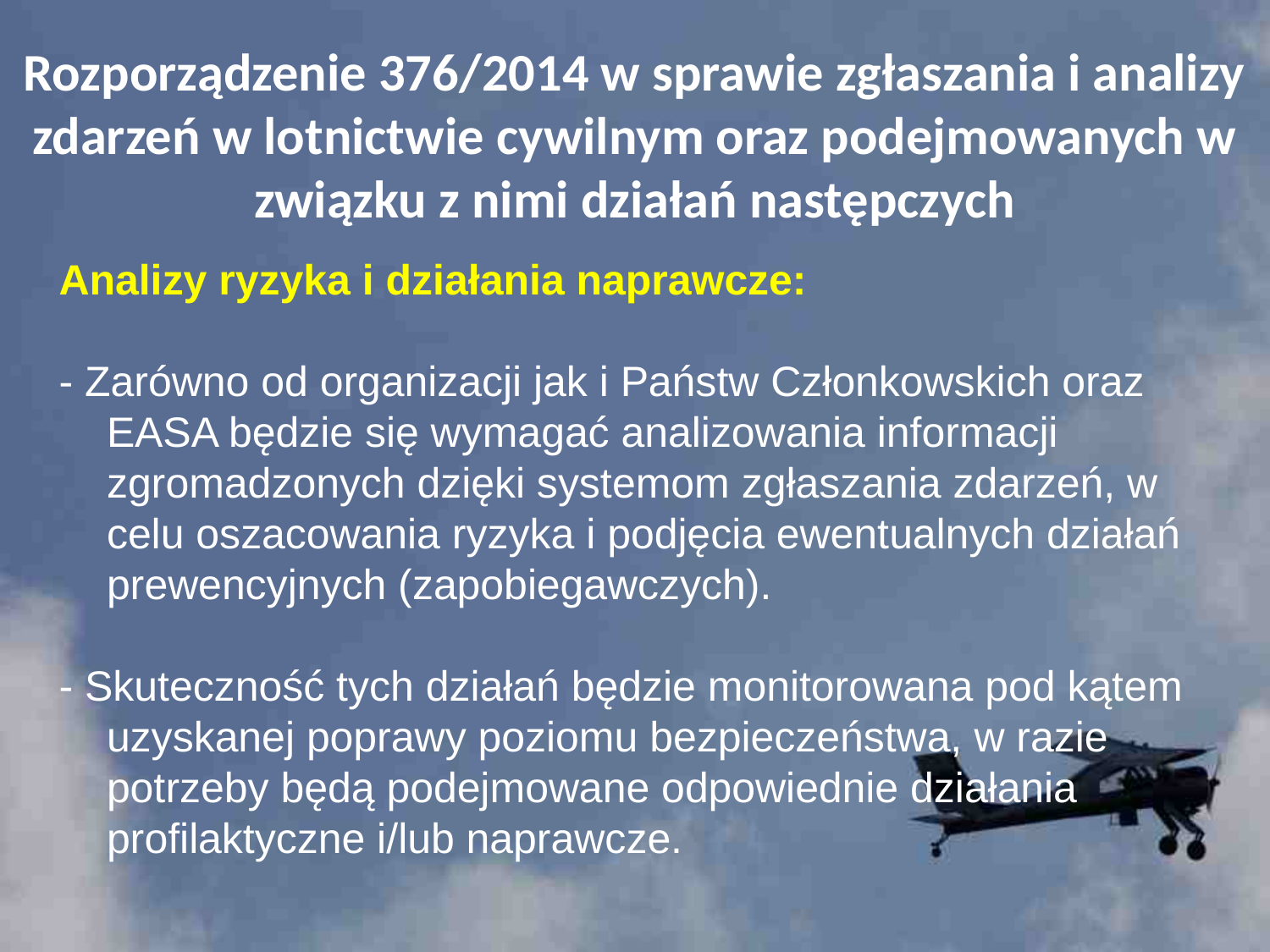

# Rozporządzenie 376/2014 w sprawie zgłaszania i analizy zdarzeń w lotnictwie cywilnym oraz podejmowanych w związku z nimi działań następczych
Analizy ryzyka i działania naprawcze:

- Zarówno od organizacji jak i Państw Członkowskich oraz EASA będzie się wymagać analizowania informacji zgromadzonych dzięki systemom zgłaszania zdarzeń, w celu oszacowania ryzyka i podjęcia ewentualnych działań prewencyjnych (zapobiegawczych).

- Skuteczność tych działań będzie monitorowana pod kątem uzyskanej poprawy poziomu bezpieczeństwa, w razie potrzeby będą podejmowane odpowiednie działania profilaktyczne i/lub naprawcze.